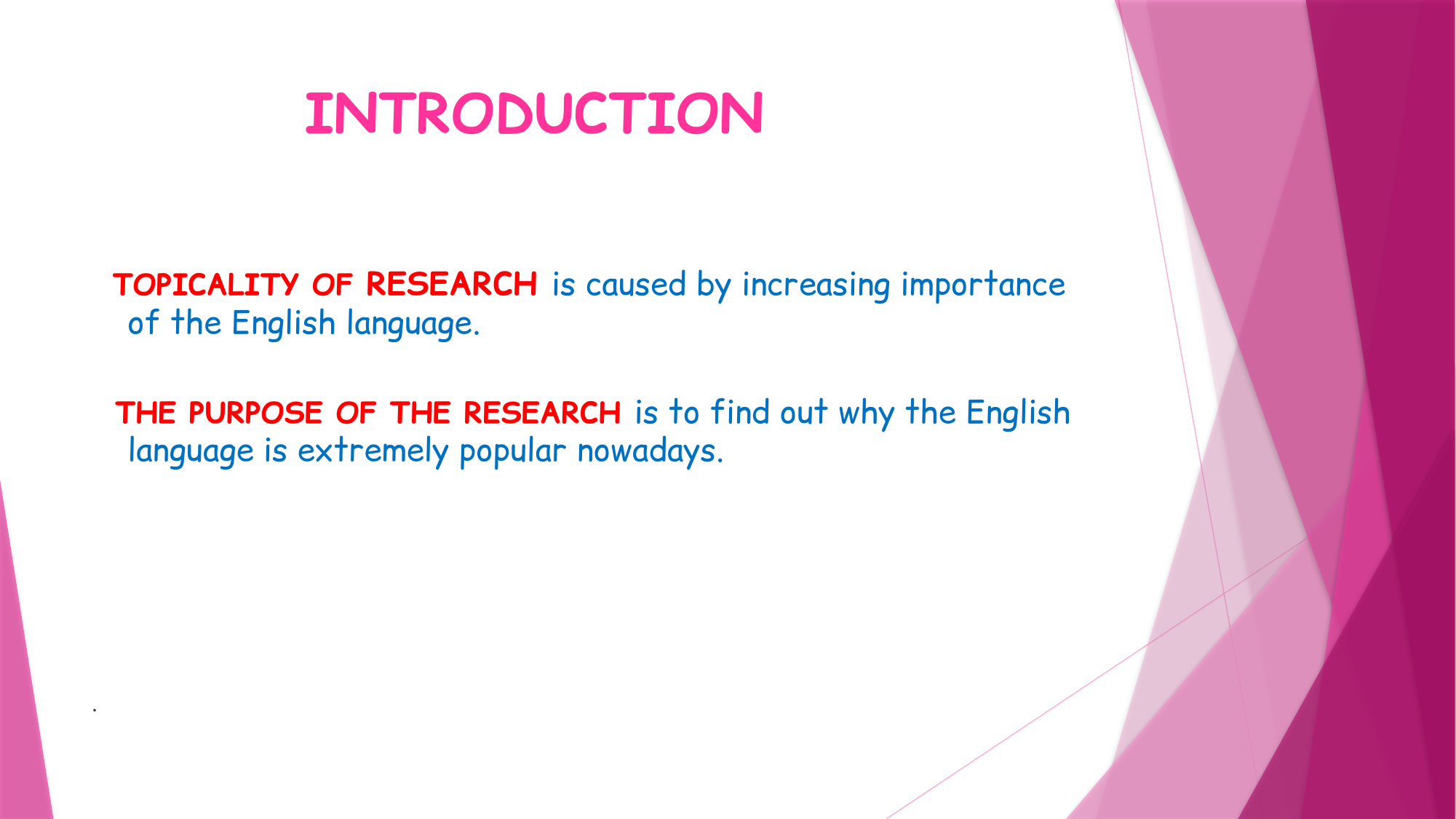

# INTRODUCTION
   TOPICALITY OF RESEARCH is caused by increasing importance of the English language.

    THE PURPOSE OF THE RESEARCH is to find out why the English language is extremely popular nowadays.

.